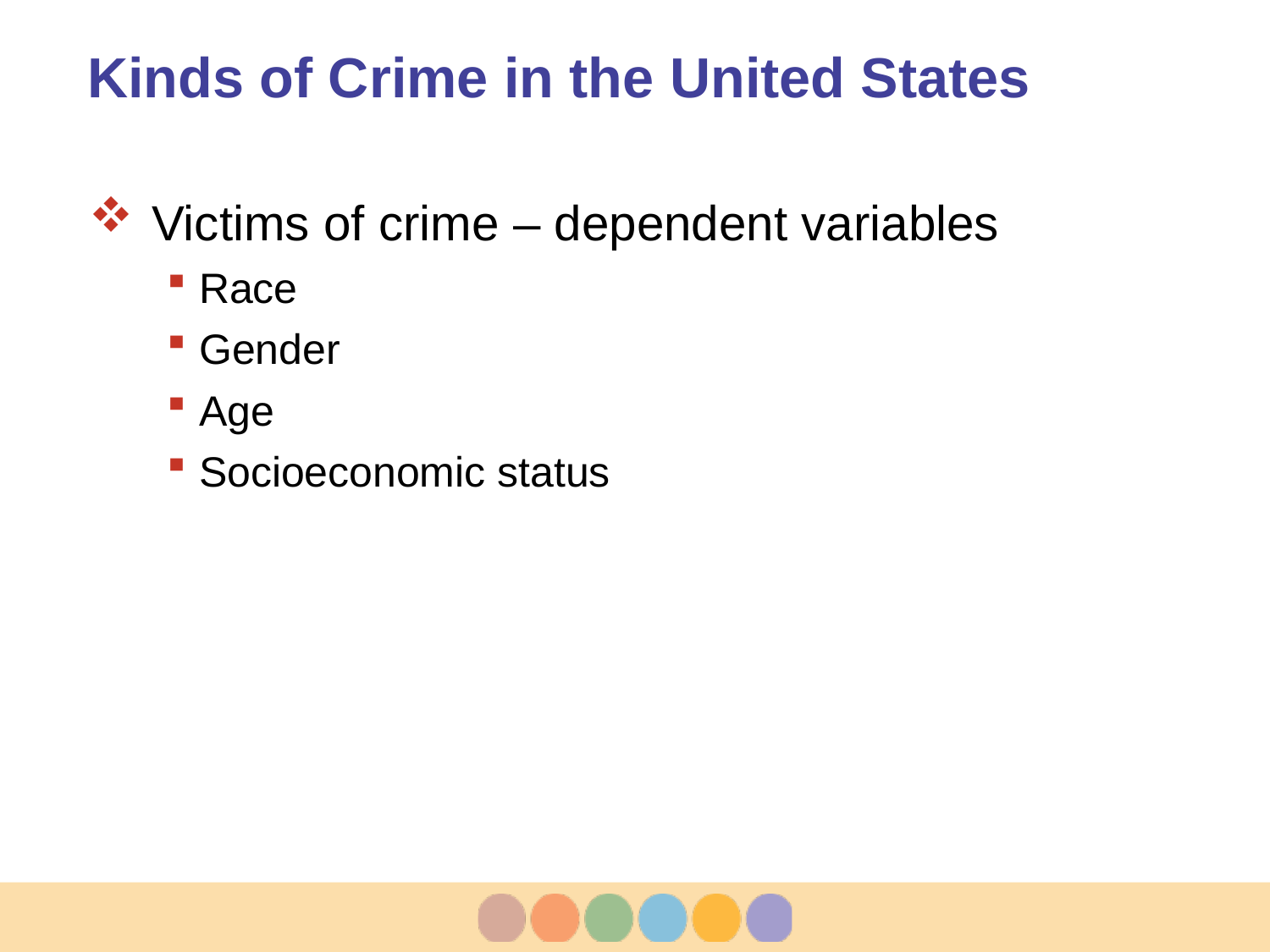

# Kinds of Crime in the United States
Victims of crime – dependent variables
Race
Gender
Age
Socioeconomic status